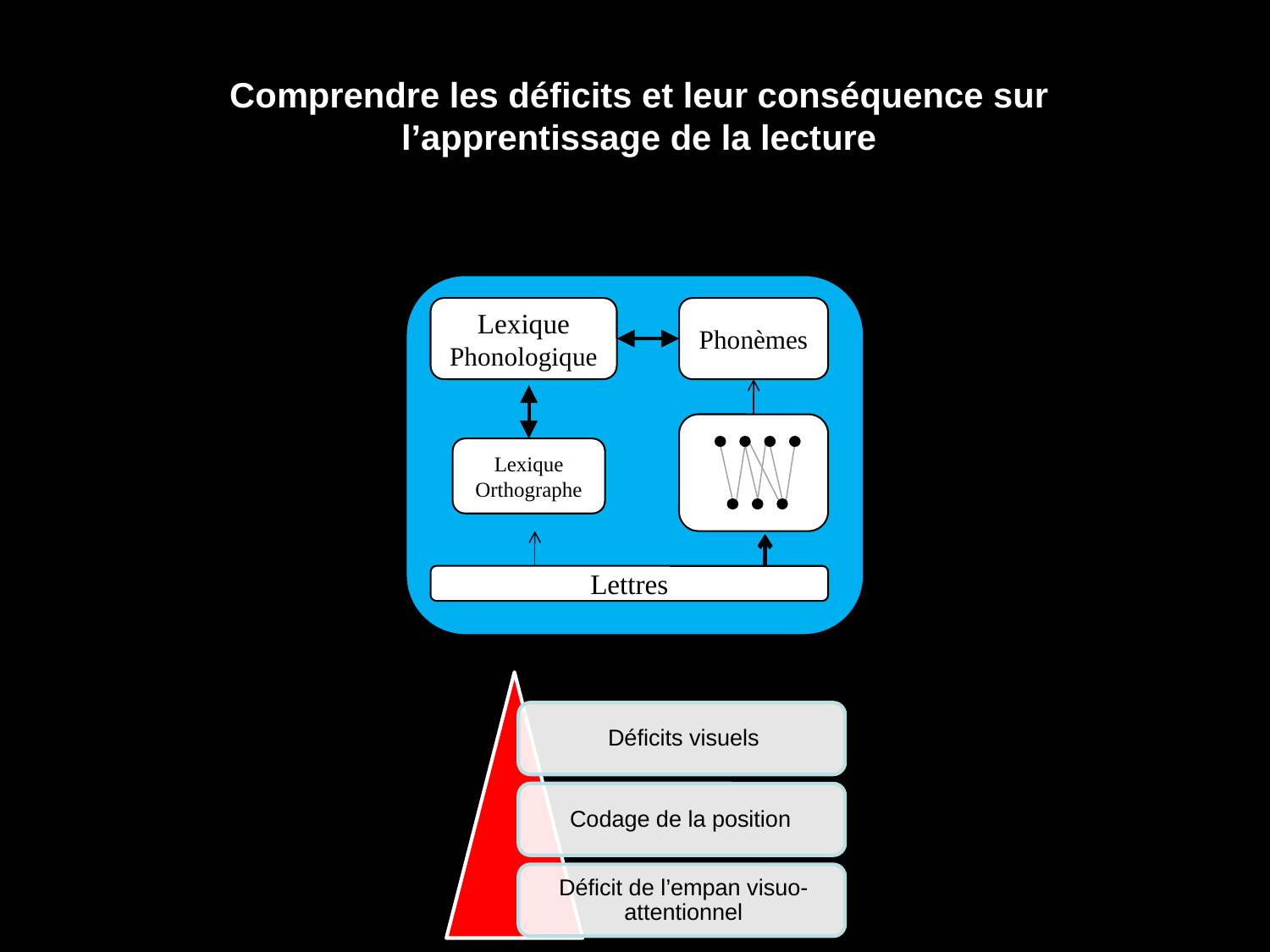

Comprendre les déficits et leur conséquence sur l’apprentissage de la lecture

Lexique Phonologique
Phonèmes

Lexique Orthographe

Lettres
Déficits visuels
Codage de la position
Déficit de l’empan visuo-attentionnel